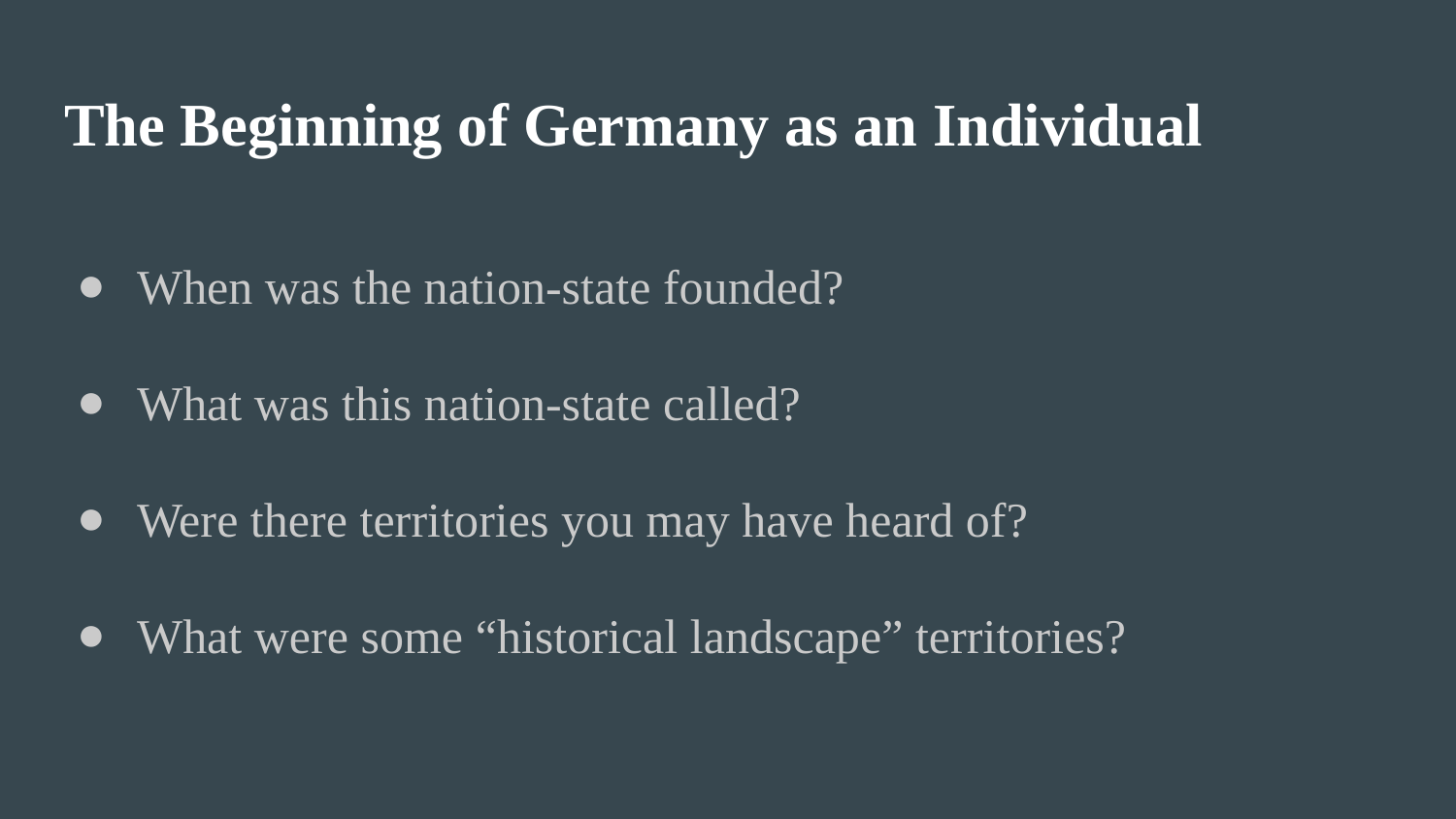

# The Beginning of Germany as an Individual
When was the nation-state founded?
What was this nation-state called?
Were there territories you may have heard of?
What were some “historical landscape” territories?